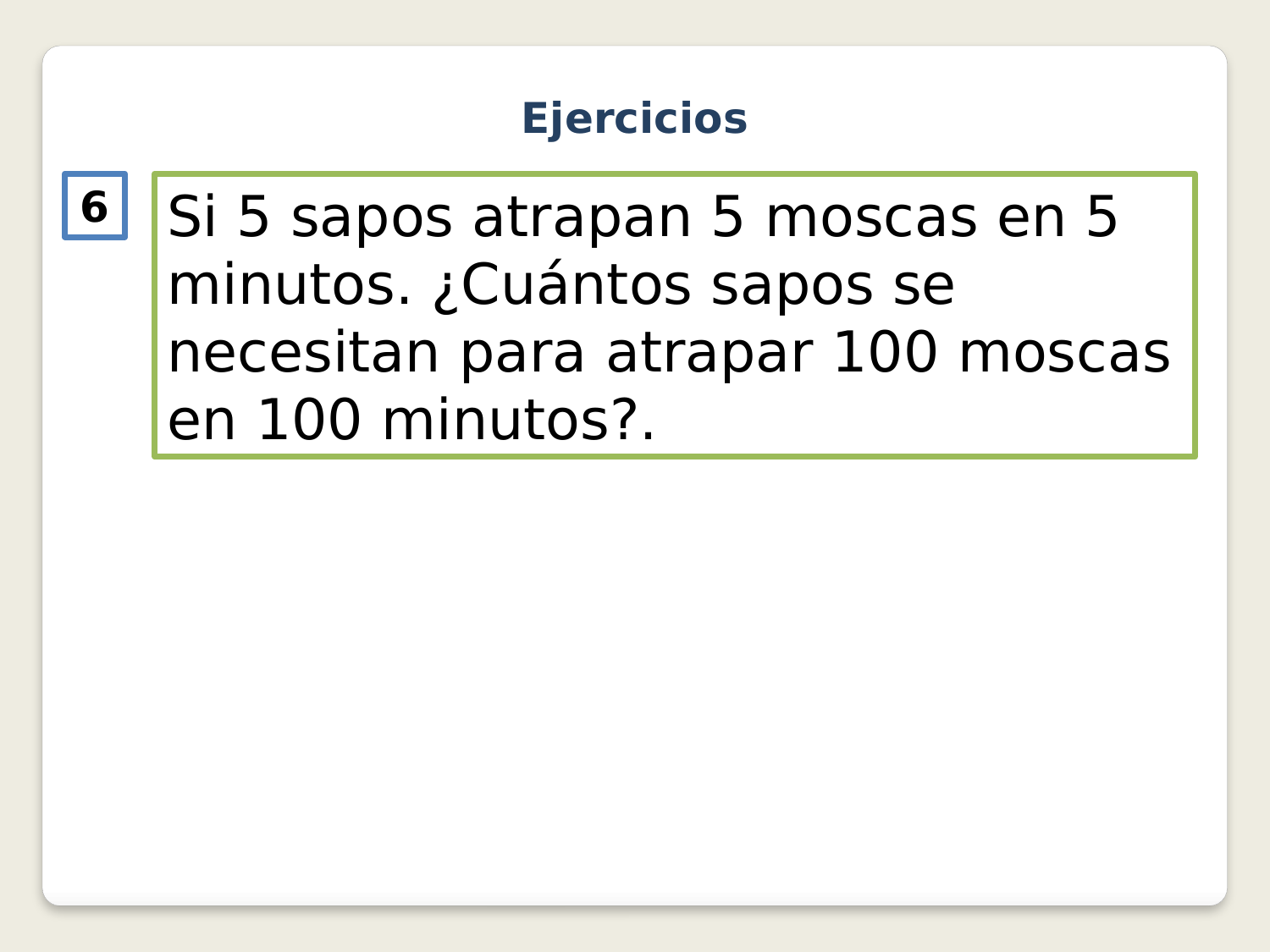

Ejercicios
6
Si 5 sapos atrapan 5 moscas en 5 minutos. ¿Cuántos sapos se necesitan para atrapar 100 moscas en 100 minutos?.